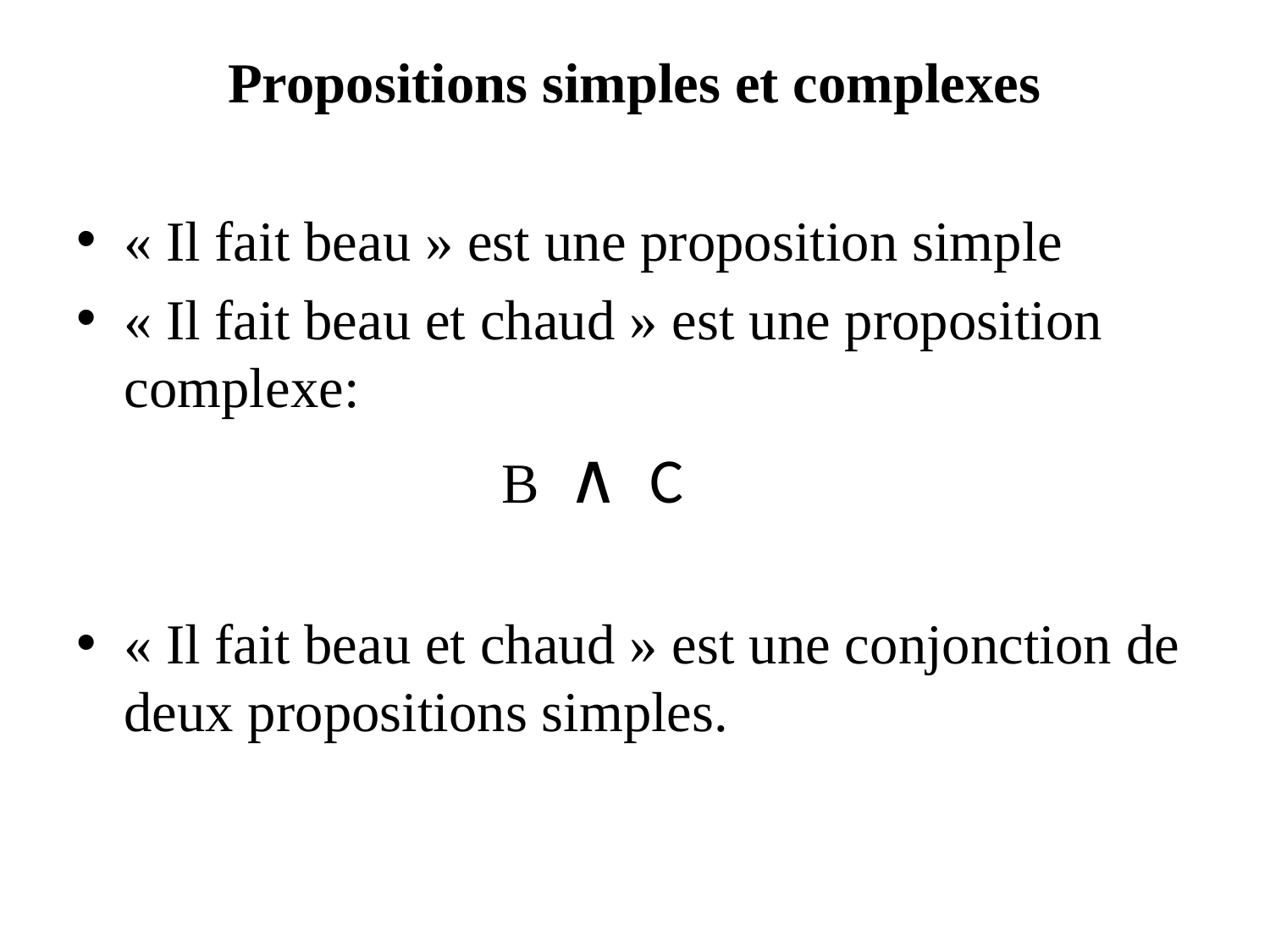

Propositions simples et complexes

« Il fait beau » est une proposition simple
« Il fait beau et chaud » est une proposition complexe:
                              B  ∧  C

« Il fait beau et chaud » est une conjonction de deux propositions simples.